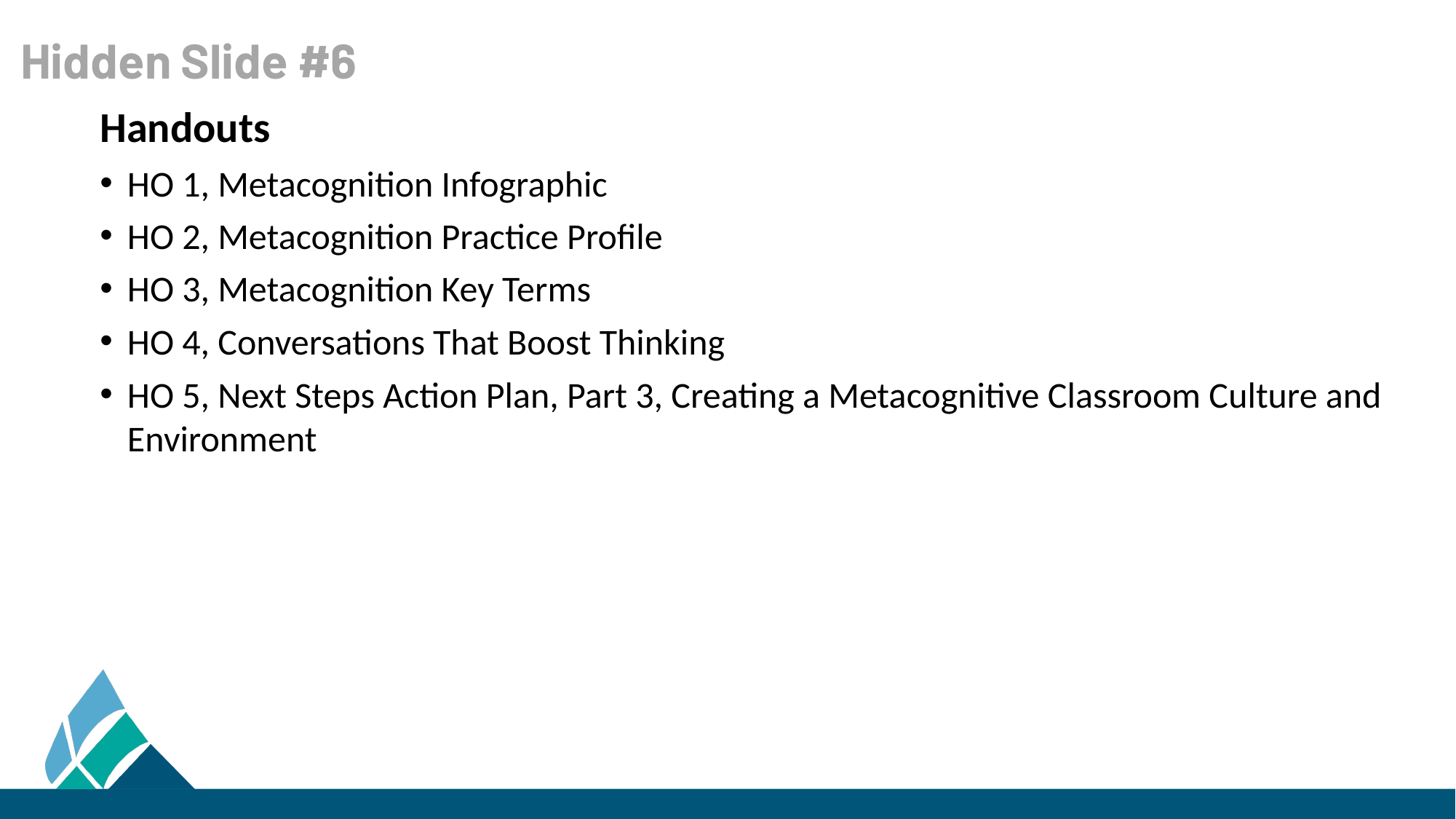

# Hidden Slide #6
Handouts
HO 1, Metacognition Infographic
HO 2, Metacognition Practice Profile
HO 3, Metacognition Key Terms
HO 4, Conversations That Boost Thinking
HO 5, Next Steps Action Plan, Part 3, Creating a Metacognitive Classroom Culture and Environment